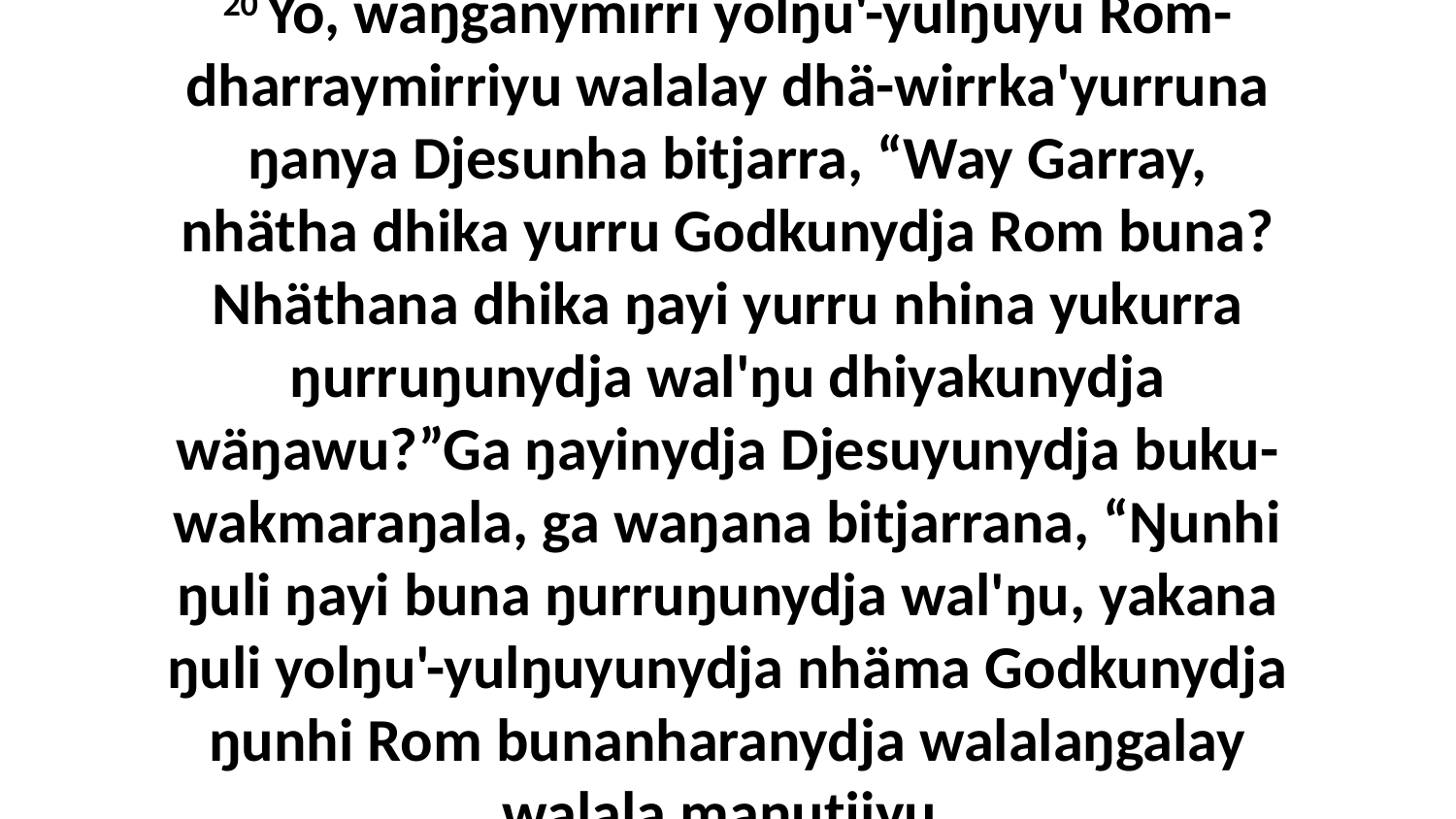

20 Yo, waŋganymirri yolŋu'-yulŋuyu Rom-dharraymirriyu walalay dhä-wirrka'yurruna ŋanya Djesunha bitjarra, “Way Garray, nhätha dhika yurru Godkunydja Rom buna? Nhäthana dhika ŋayi yurru nhina yukurra ŋurruŋunydja wal'ŋu dhiyakunydja wäŋawu?”Ga ŋayinydja Djesuyunydja buku-wakmaraŋala, ga waŋana bitjarrana, “Ŋunhi ŋuli ŋayi buna ŋurruŋunydja wal'ŋu, yakana ŋuli yolŋu'-yulŋuyunydja nhäma Godkunydja ŋunhi Rom bunanharanydja walalaŋgalay walala maŋutjiyu.